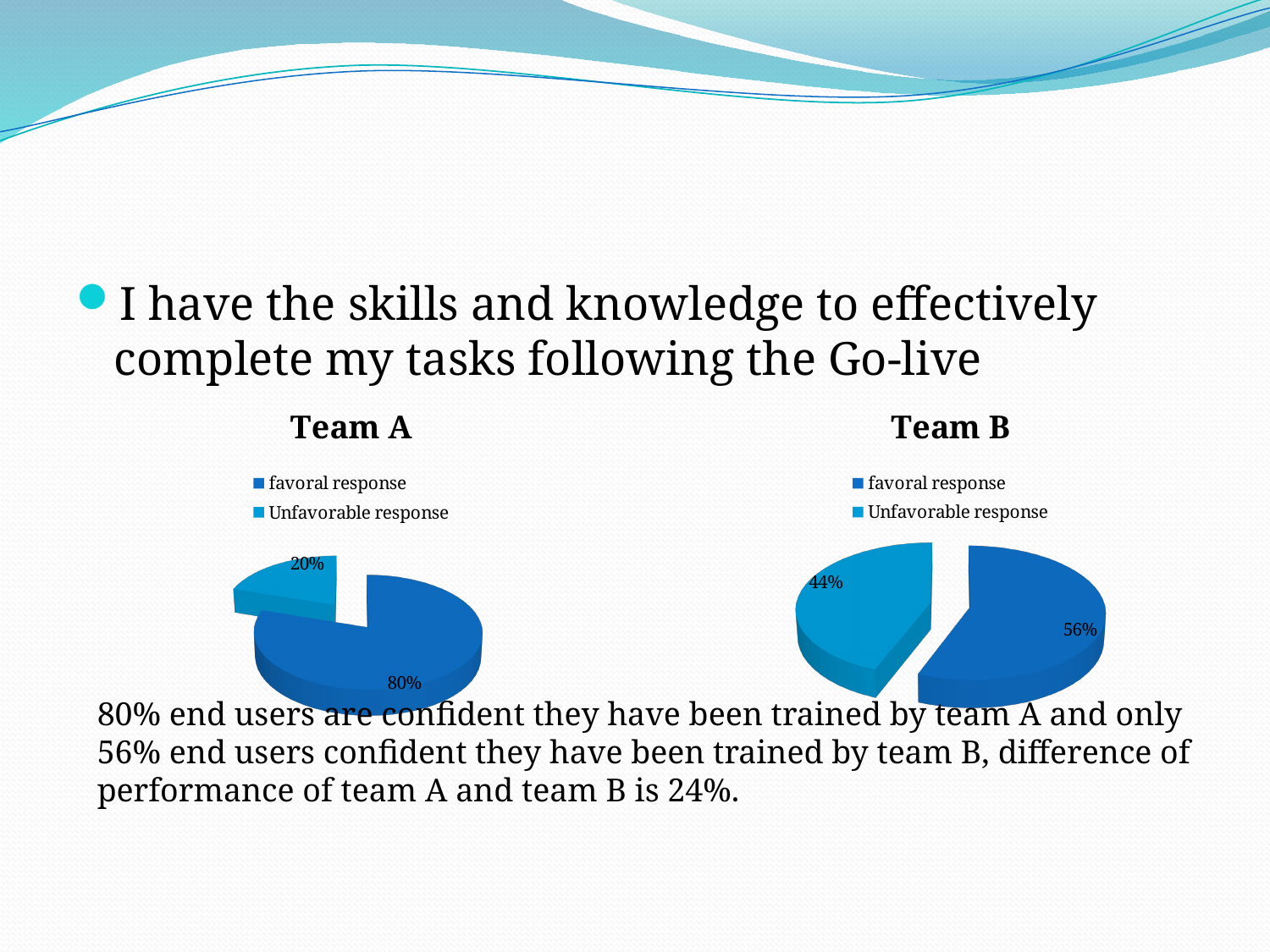

#
I have the skills and knowledge to effectively complete my tasks following the Go-live

[unsupported chart]

[unsupported chart]

80% end users are confident they have been trained by team A and only 56% end users confident they have been trained by team B, difference of performance of team A and team B is 24%.